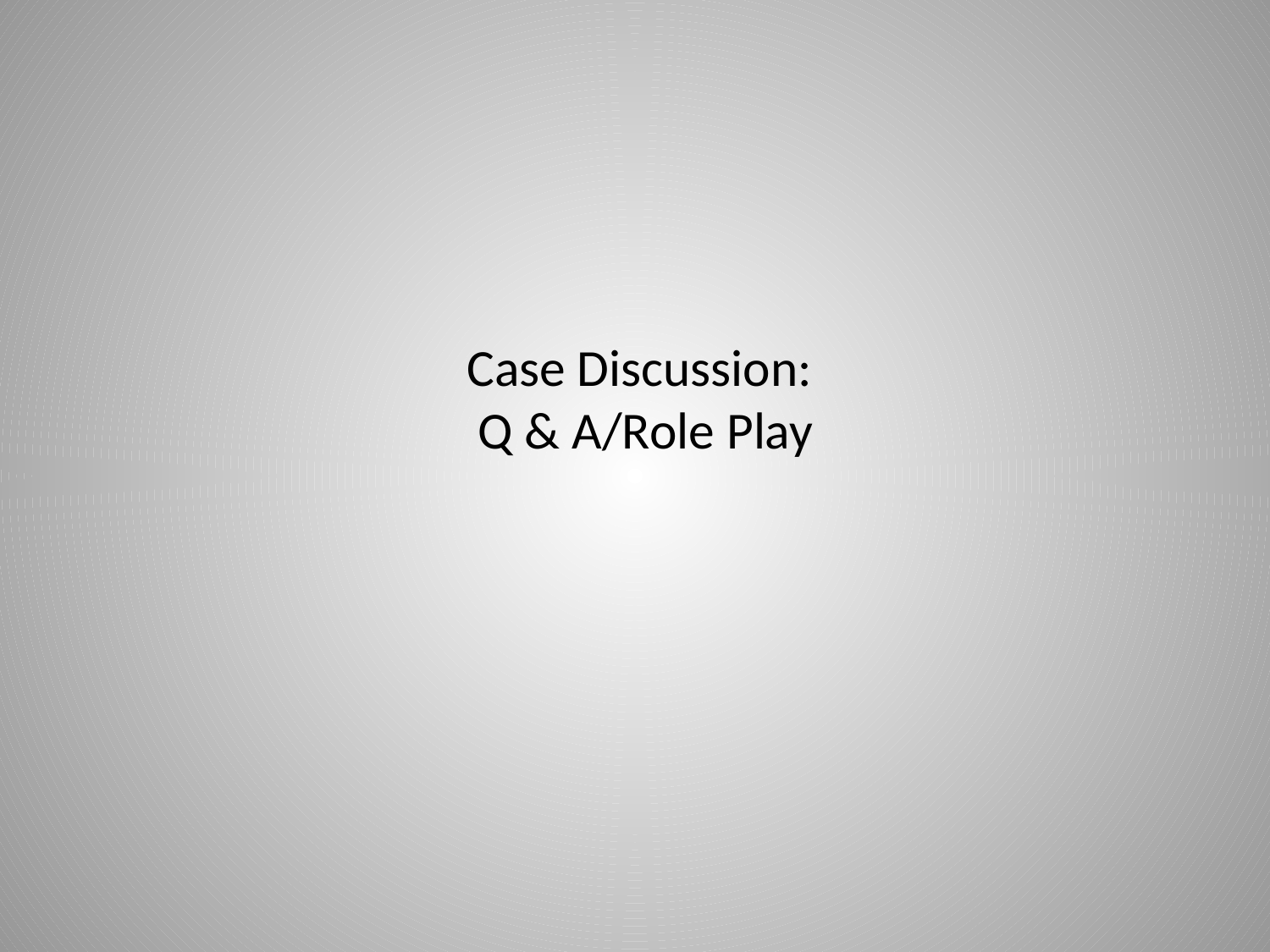

# Case Discussion: Q & A/Role Play